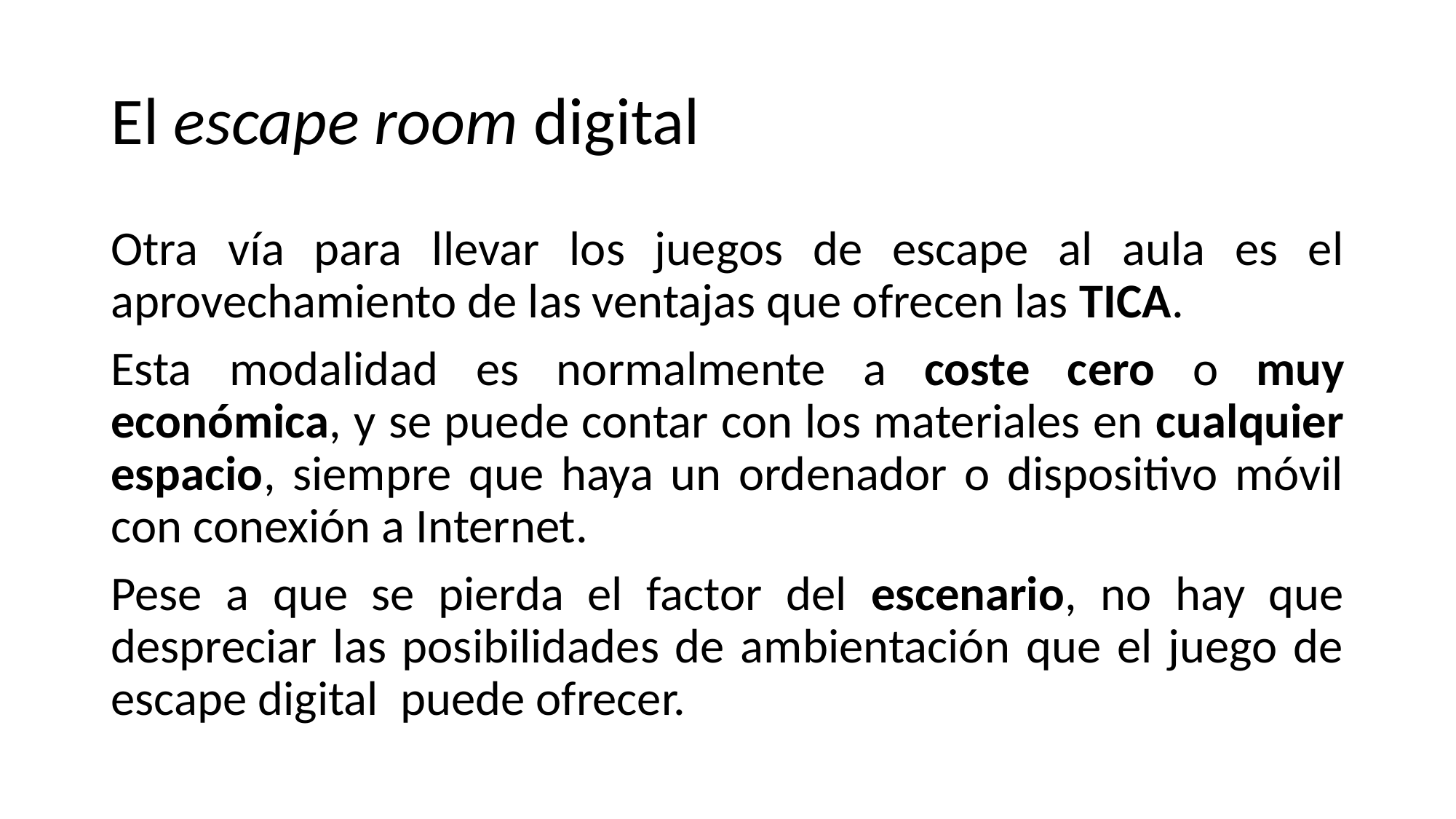

# El escape room digital
Otra vía para llevar los juegos de escape al aula es el aprovechamiento de las ventajas que ofrecen las TICA.
Esta modalidad es normalmente a coste cero o muy económica, y se puede contar con los materiales en cualquier espacio, siempre que haya un ordenador o dispositivo móvil con conexión a Internet.
Pese a que se pierda el factor del escenario, no hay que despreciar las posibilidades de ambientación que el juego de escape digital  puede ofrecer.